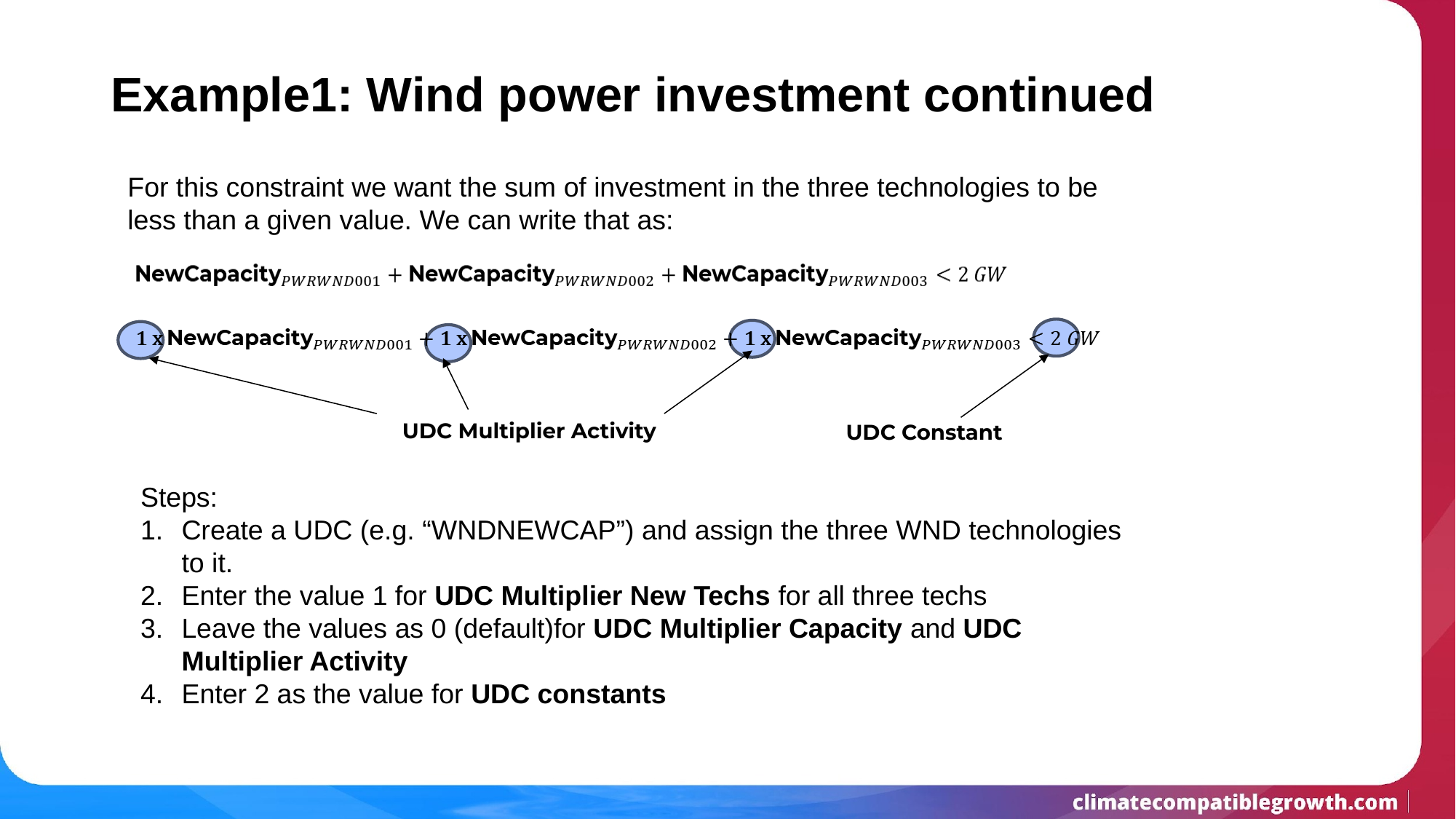

# Example1: Wind power investment continued
For this constraint we want the sum of investment in the three technologies to be less than a given value. We can write that as:

UDC Multiplier Activity
UDC Constant
Steps:
Create a UDC (e.g. “WNDNEWCAP”) and assign the three WND technologies to it.
Enter the value 1 for UDC Multiplier New Techs for all three techs
Leave the values as 0 (default)for UDC Multiplier Capacity and UDC Multiplier Activity
Enter 2 as the value for UDC constants